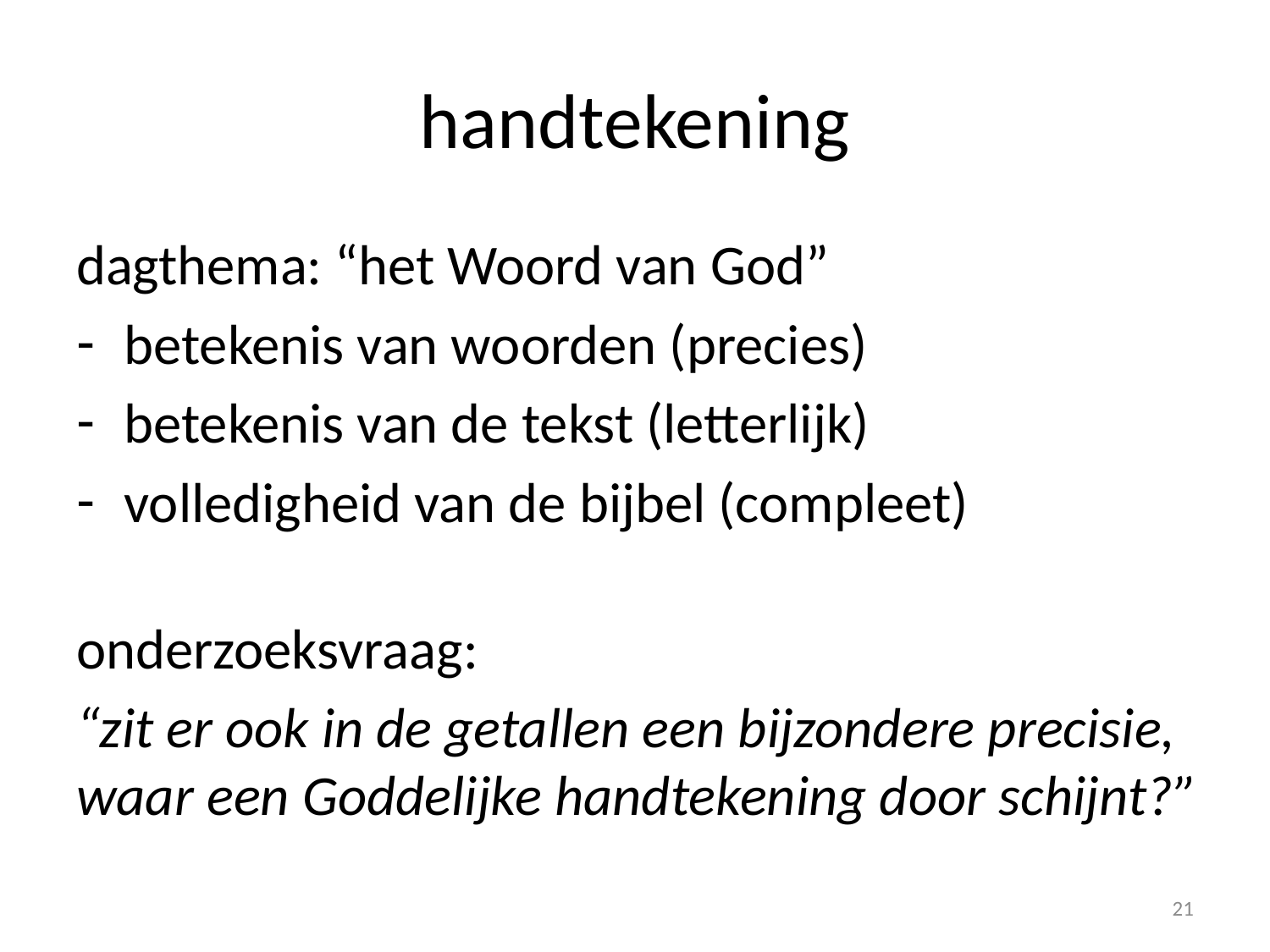

# handtekening
dagthema: “het Woord van God”
betekenis van woorden (precies)
betekenis van de tekst (letterlijk)
volledigheid van de bijbel (compleet)
onderzoeksvraag:
“zit er ook in de getallen een bijzondere precisie, waar een Goddelijke handtekening door schijnt?”

21